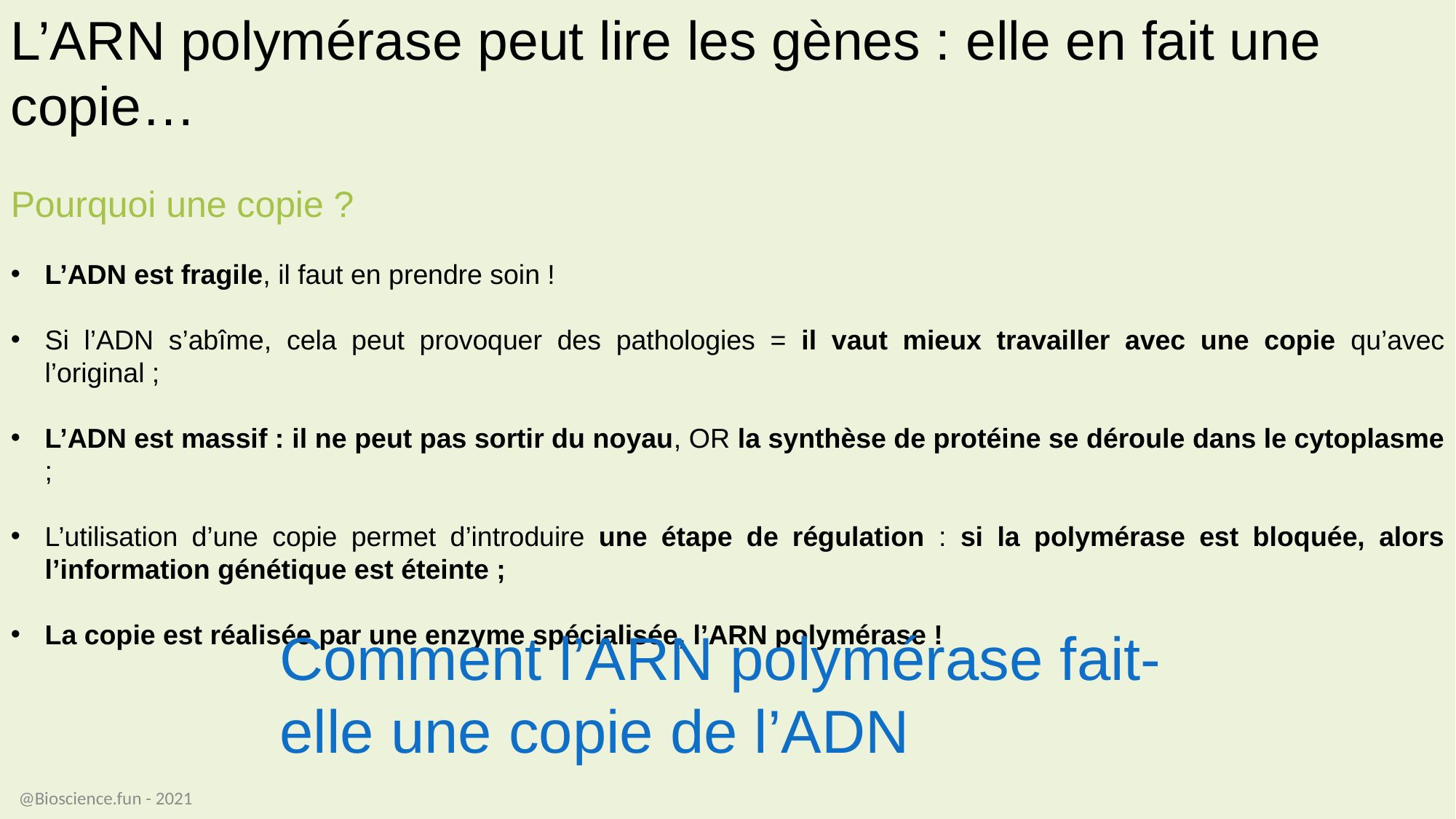

L’ARN polymérase peut lire les gènes : elle en fait une copie…
Pourquoi une copie ?

L’ADN est fragile, il faut en prendre soin !

Si l’ADN s’abîme, cela peut provoquer des pathologies = il vaut mieux travailler avec une copie qu’avec l’original ;

L’ADN est massif : il ne peut pas sortir du noyau, OR la synthèse de protéine se déroule dans le cytoplasme ;

L’utilisation d’une copie permet d’introduire une étape de régulation : si la polymérase est bloquée, alors l’information génétique est éteinte ;

La copie est réalisée par une enzyme spécialisée, l’ARN polymérase !

Comment l’ARN polymérase fait-elle une copie de l’ADN
@Bioscience.fun - 2021